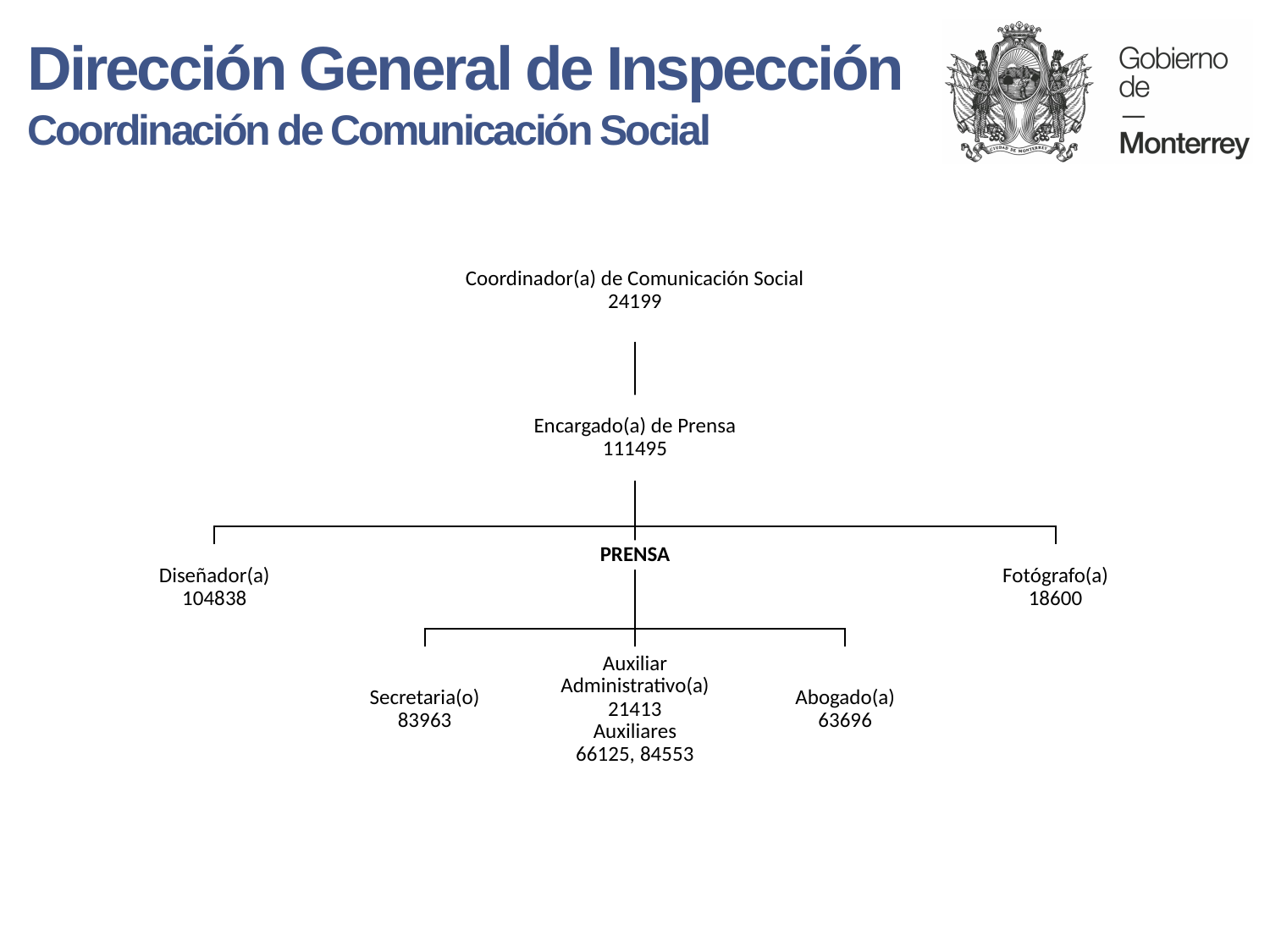

Dirección General de Inspección
Coordinación de Comunicación Social
Coordinador(a) de Comunicación Social
24199
Encargado(a) de Prensa
111495
Diseñador(a)
104838
PRENSA
Secretaria(o)
83963
Auxiliar Administrativo(a)
21413
Auxiliares
66125, 84553
Abogado(a)
63696
Fotógrafo(a)
18600